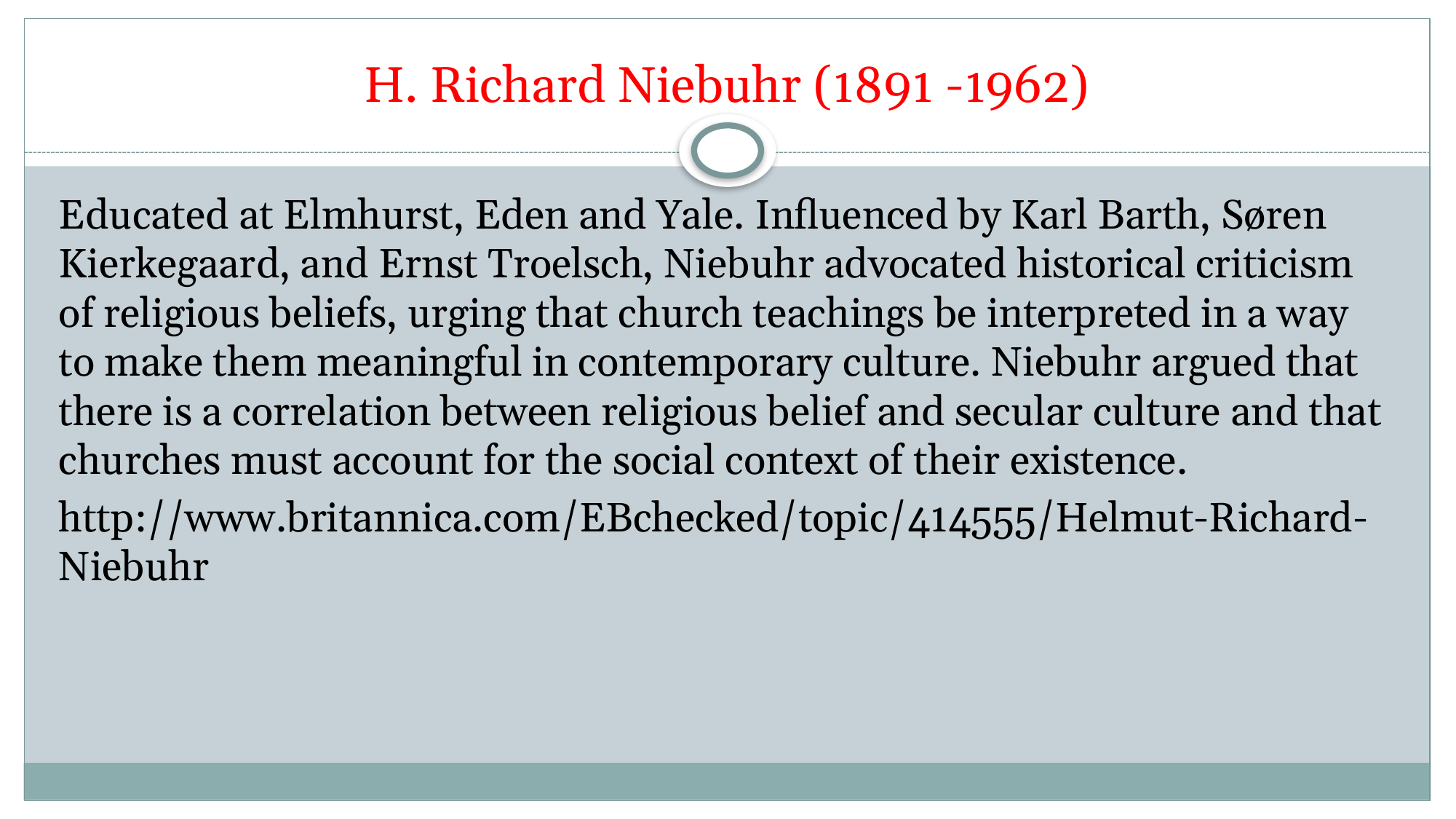

# H. Richard Niebuhr (1891 -1962)
Educated at Elmhurst, Eden and Yale. Influenced by Karl Barth, Søren Kierkegaard, and Ernst Troelsch, Niebuhr advocated historical criticism of religious beliefs, urging that church teachings be interpreted in a way to make them meaningful in contemporary culture. Niebuhr argued that there is a correlation between religious belief and secular culture and that churches must account for the social context of their existence.
http://www.britannica.com/EBchecked/topic/414555/Helmut-Richard-Niebuhr